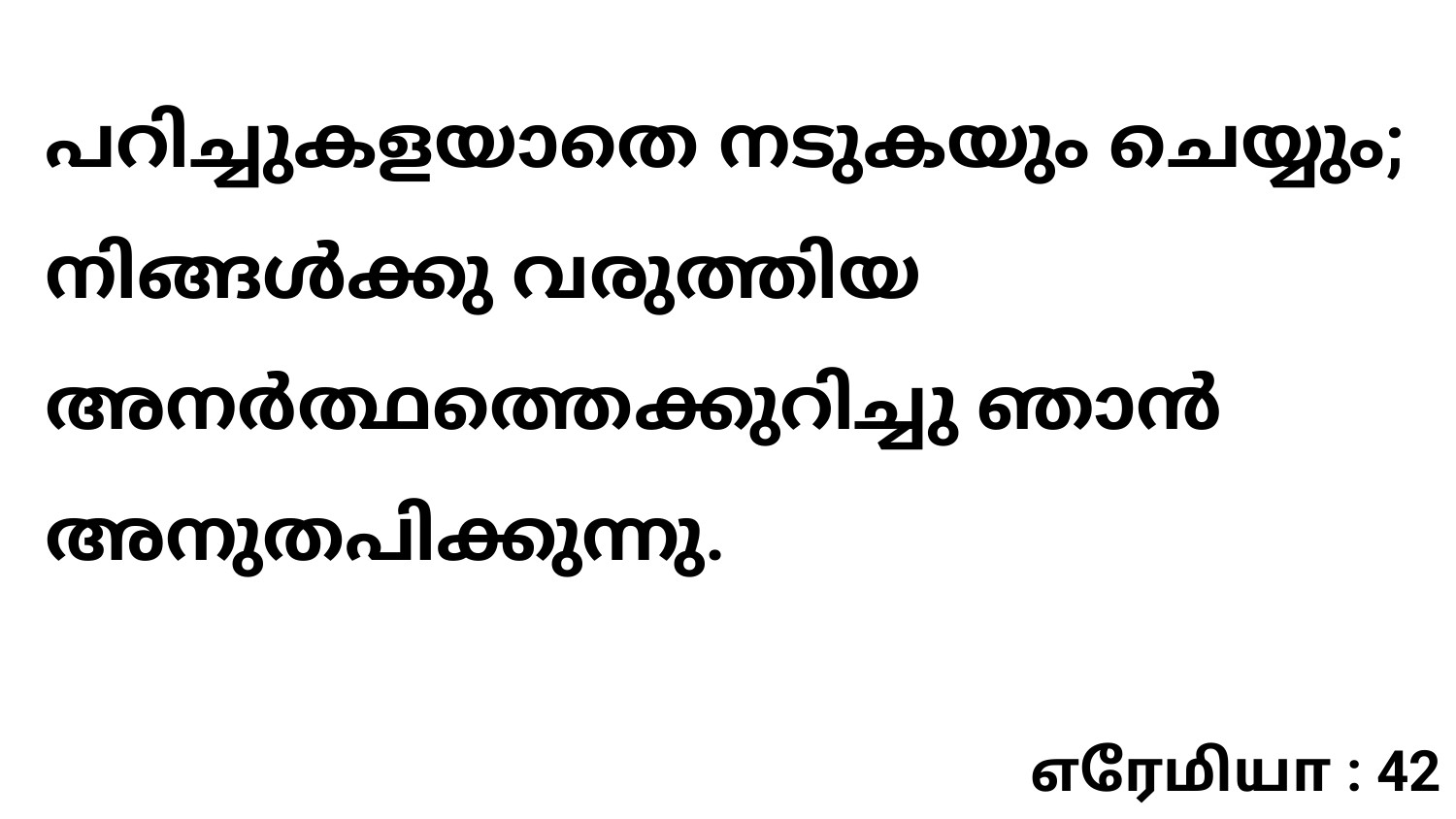

പറിച്ചുകളയാതെ നടുകയും ചെയ്യും; നിങ്ങൾക്കു വരുത്തിയ അനർത്ഥത്തെക്കുറിച്ചു ഞാൻ അനുതപിക്കുന്നു.
எரேமியா : 42